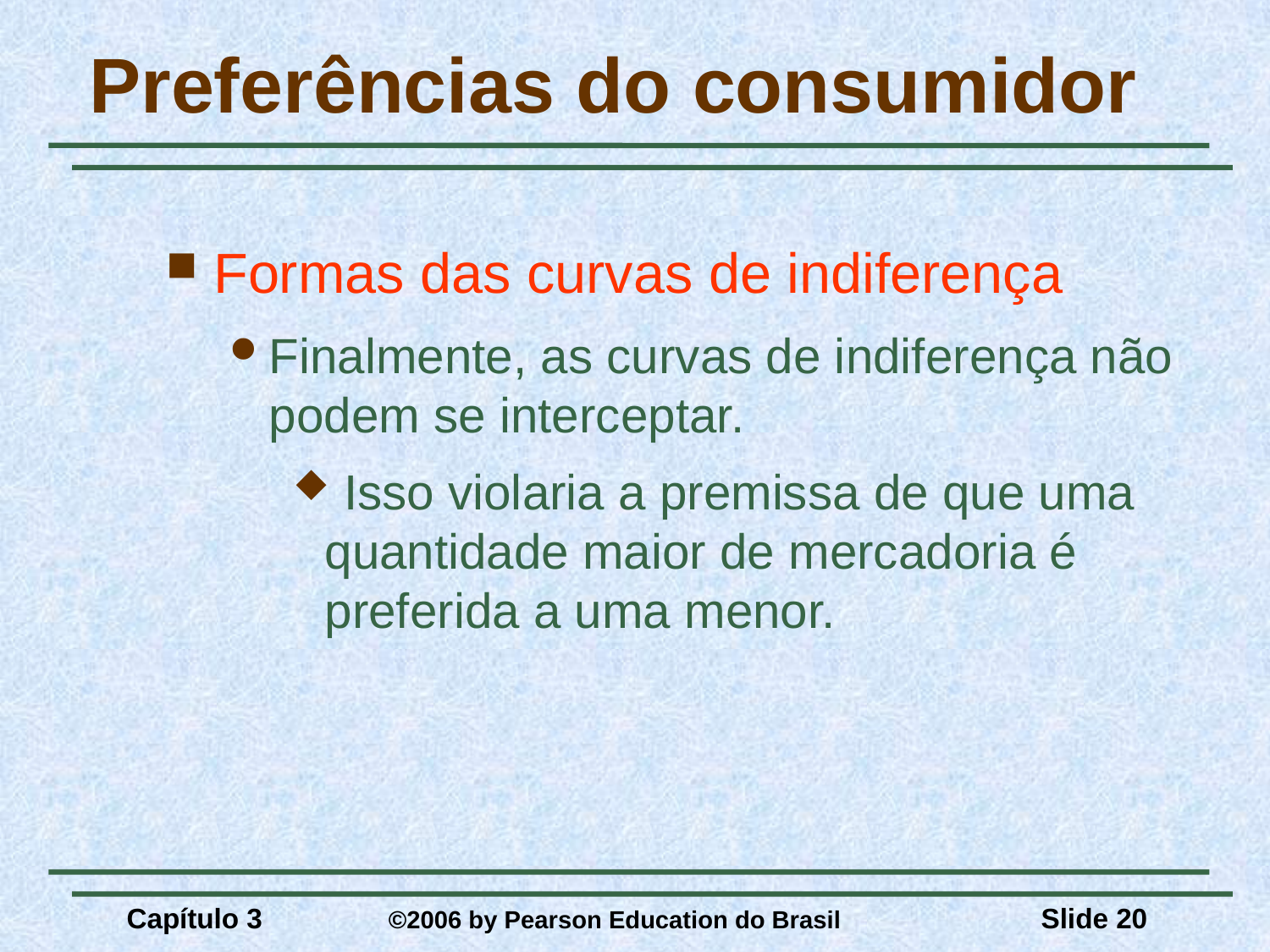

# Preferências do consumidor
Formas das curvas de indiferença
Finalmente, as curvas de indiferença não podem se interceptar.
 Isso violaria a premissa de que uma quantidade maior de mercadoria é preferida a uma menor.

Capítulo 3	 ©2006 by Pearson Education do Brasil
Slide 20